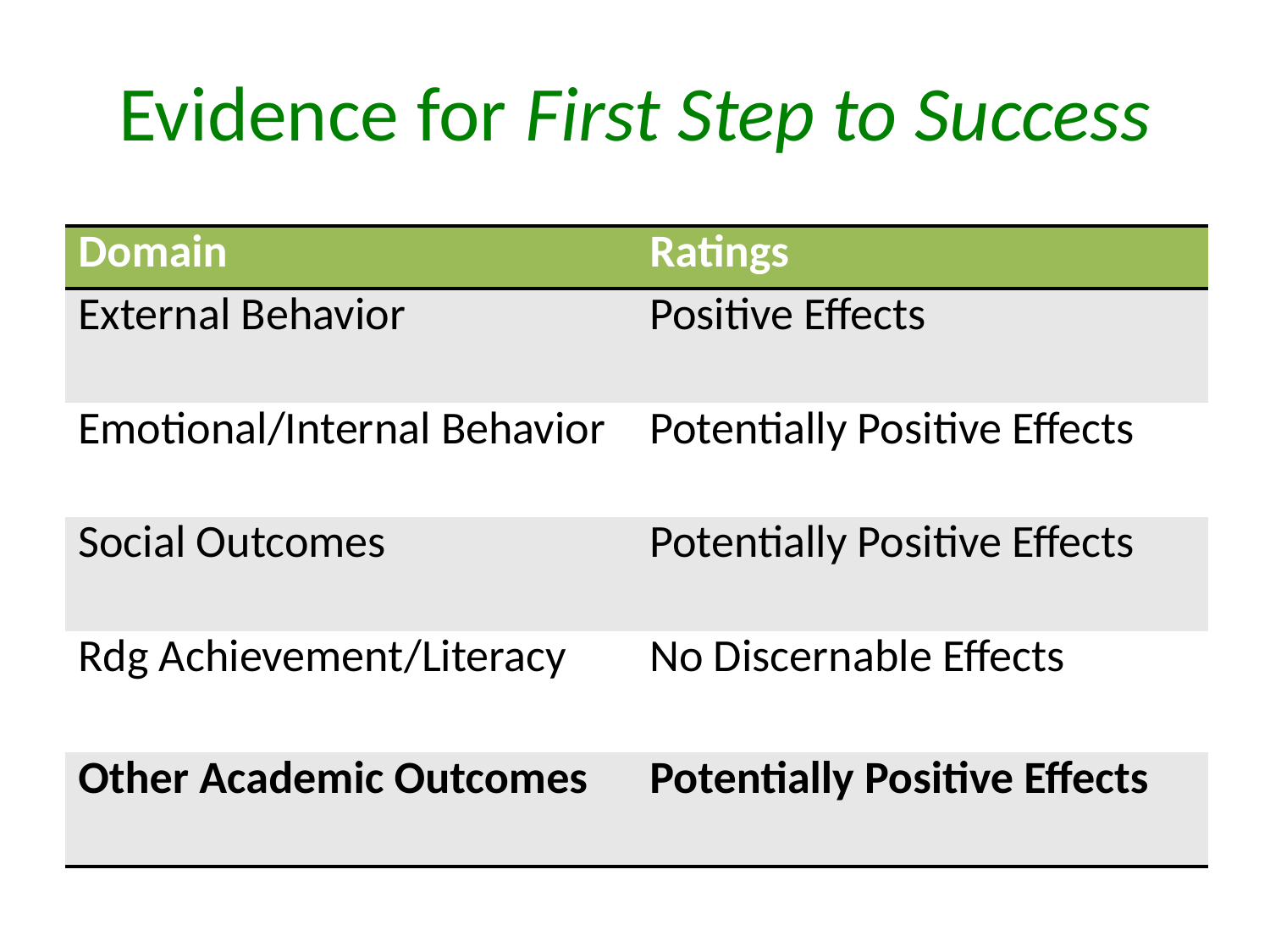

# Evidence for First Step to Success
| Domain | Ratings |
| --- | --- |
| External Behavior | Positive Effects |
| Emotional/Internal Behavior | Potentially Positive Effects |
| Social Outcomes | Potentially Positive Effects |
| Rdg Achievement/Literacy | No Discernable Effects |
| Other Academic Outcomes | Potentially Positive Effects |